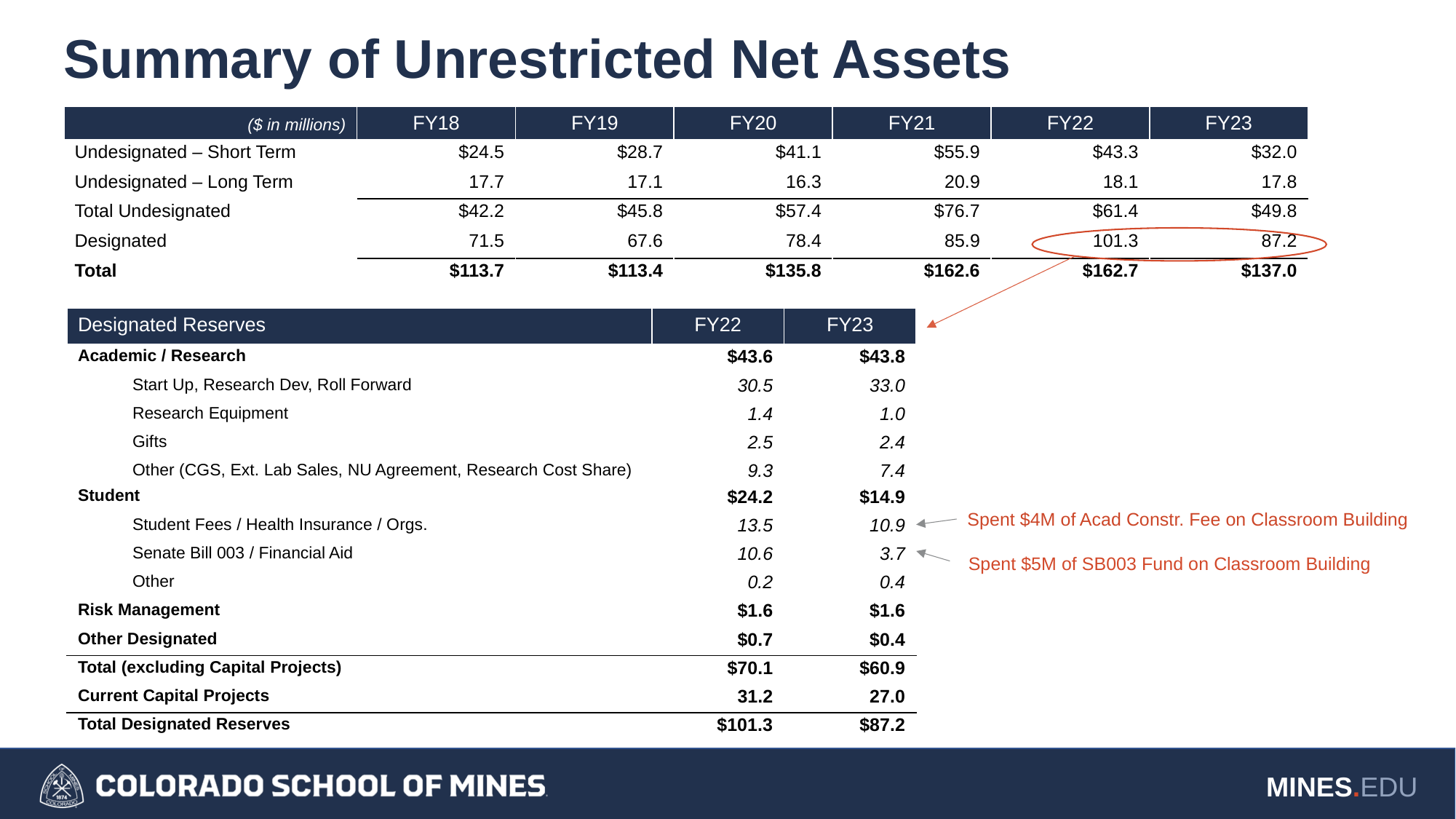

# Summary of Unrestricted Net Assets
| ($ in millions) | FY18 | FY19 | FY20 | FY21 | FY22 | FY23 |
| --- | --- | --- | --- | --- | --- | --- |
| Undesignated – Short Term | $24.5 | $28.7 | $41.1 | $55.9 | $43.3 | $32.0 |
| Undesignated – Long Term | 17.7 | 17.1 | 16.3 | 20.9 | 18.1 | 17.8 |
| Total Undesignated | $42.2 | $45.8 | $57.4 | $76.7 | $61.4 | $49.8 |
| Designated | 71.5 | 67.6 | 78.4 | 85.9 | 101.3 | 87.2 |
| Total | $113.7 | $113.4 | $135.8 | $162.6 | $162.7 | $137.0 |

| Designated Reserves | FY22 | FY23 |
| --- | --- | --- |
| Academic / Research | $43.6 | $43.8 |
| Start Up, Research Dev, Roll Forward | 30.5 | 33.0 |
| Research Equipment | 1.4 | 1.0 |
| Gifts | 2.5 | 2.4 |
| Other (CGS, Ext. Lab Sales, NU Agreement, Research Cost Share) | 9.3 | 7.4 |
| Student | $24.2 | $14.9 |
| Student Fees / Health Insurance / Orgs. | 13.5 | 10.9 |
| Senate Bill 003 / Financial Aid | 10.6 | 3.7 |
| Other | 0.2 | 0.4 |
| Risk Management | $1.6 | $1.6 |
| Other Designated | $0.7 | $0.4 |
| Total (excluding Capital Projects) | $70.1 | $60.9 |
| Current Capital Projects | 31.2 | 27.0 |
| Total Designated Reserves | $101.3 | $87.2 |
Spent $4M of Acad Constr. Fee on Classroom Building
Spent $5M of SB003 Fund on Classroom Building